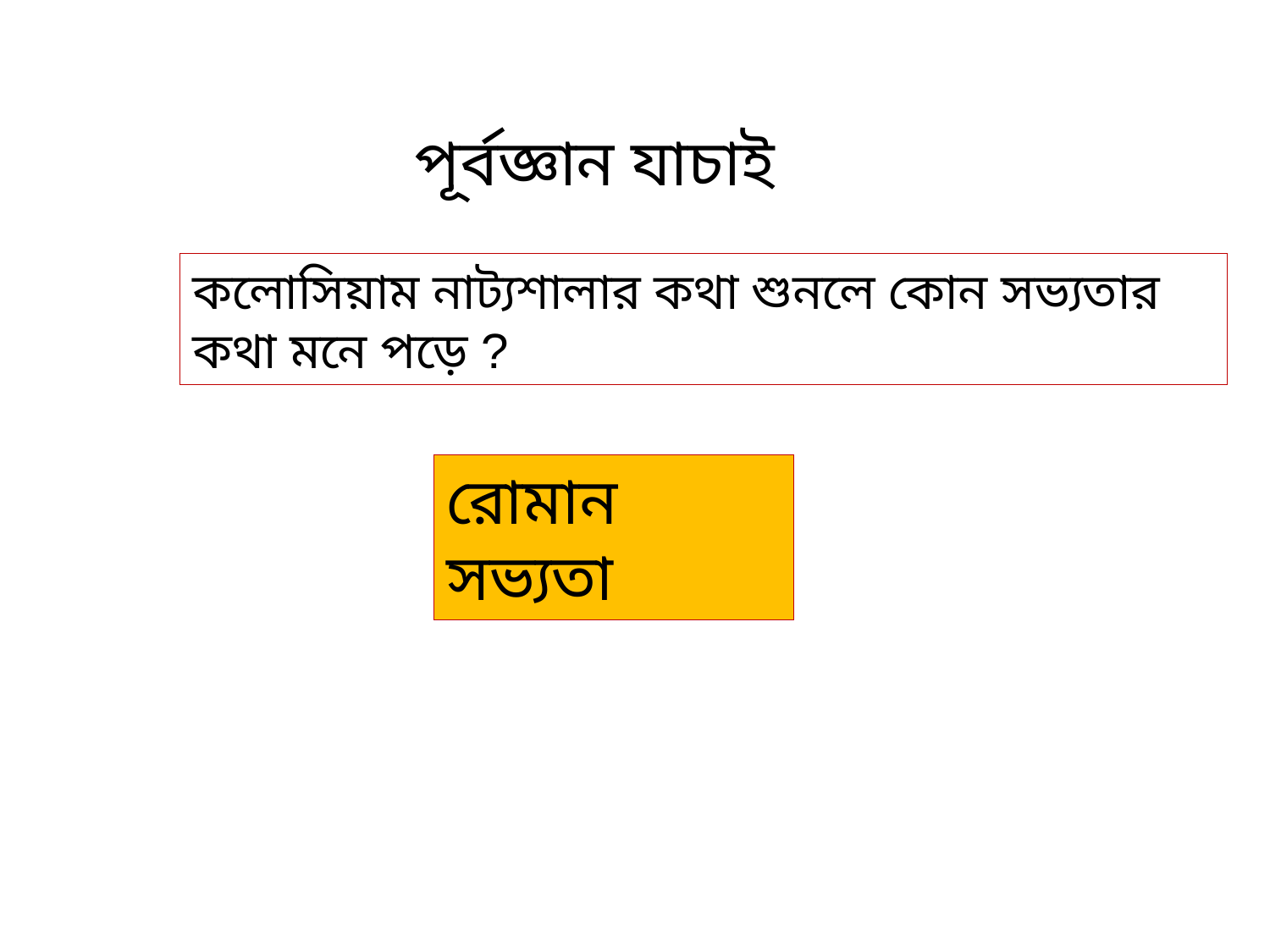

পূর্বজ্ঞান যাচাই
কলোসিয়াম নাট্যশালার কথা শুনলে কোন সভ্যতার কথা মনে পড়ে ?
রোমান সভ্যতা